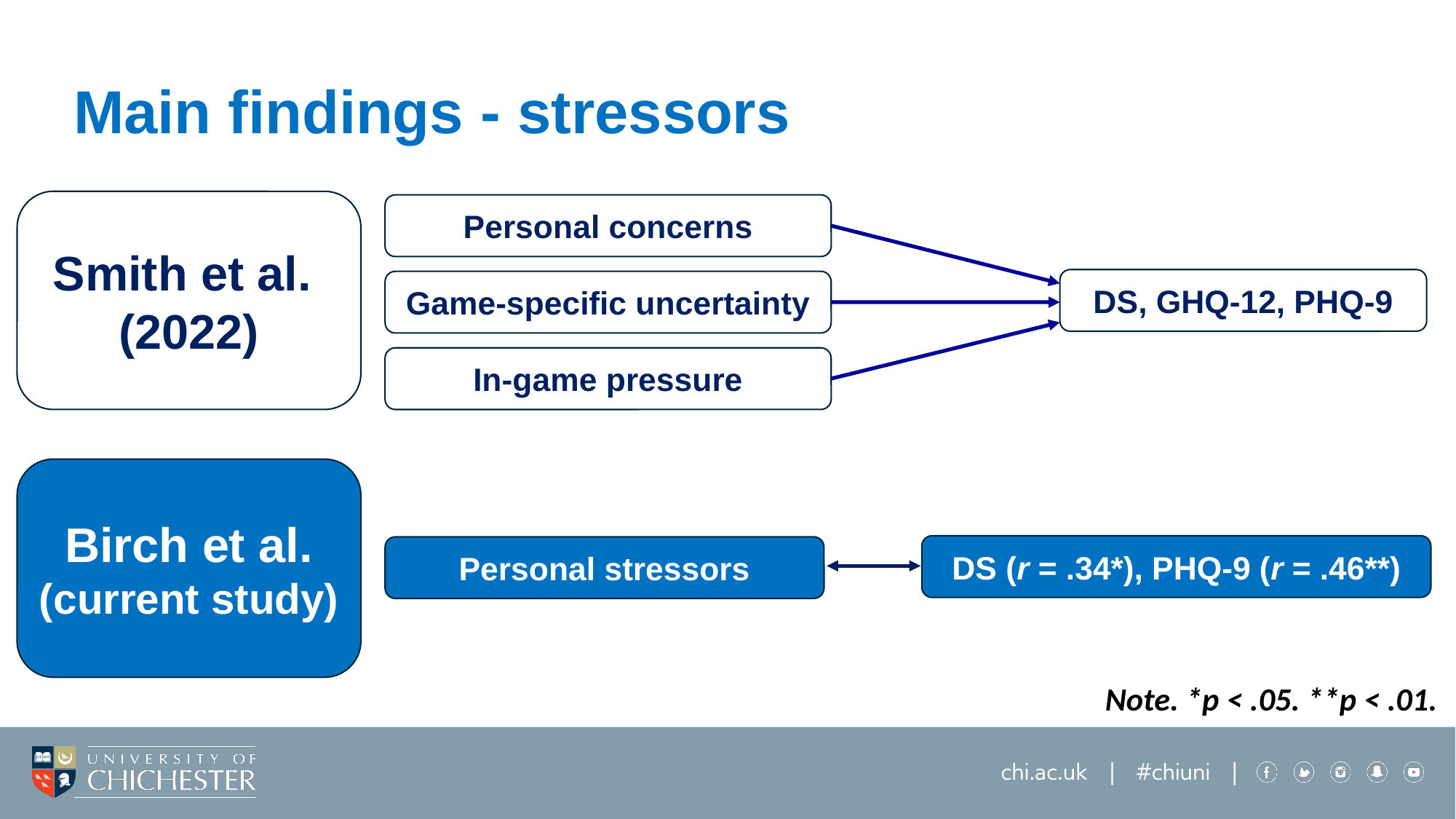

Main findings - stressors

Smith et al.
(2022)
Personal concerns
DS, GHQ-12, PHQ-9
Game-specific uncertainty
In-game pressure
Birch et al. (current study)
DS (r = .34*), PHQ-9 (r = .46**)
Personal stressors
Note. *p < .05. **p < .01.